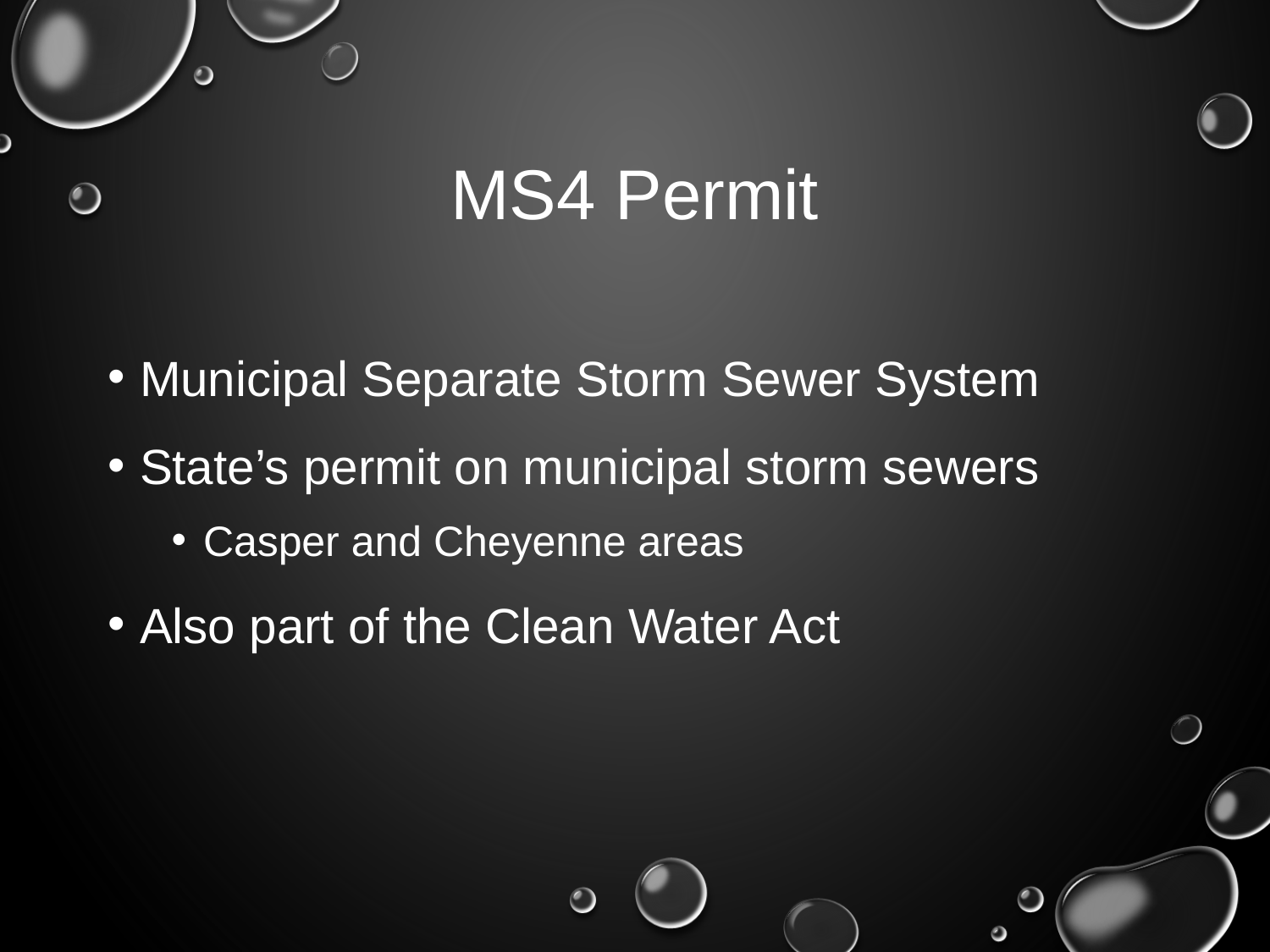

# MS4 Permit
Municipal Separate Storm Sewer System
State’s permit on municipal storm sewers
Casper and Cheyenne areas
Also part of the Clean Water Act